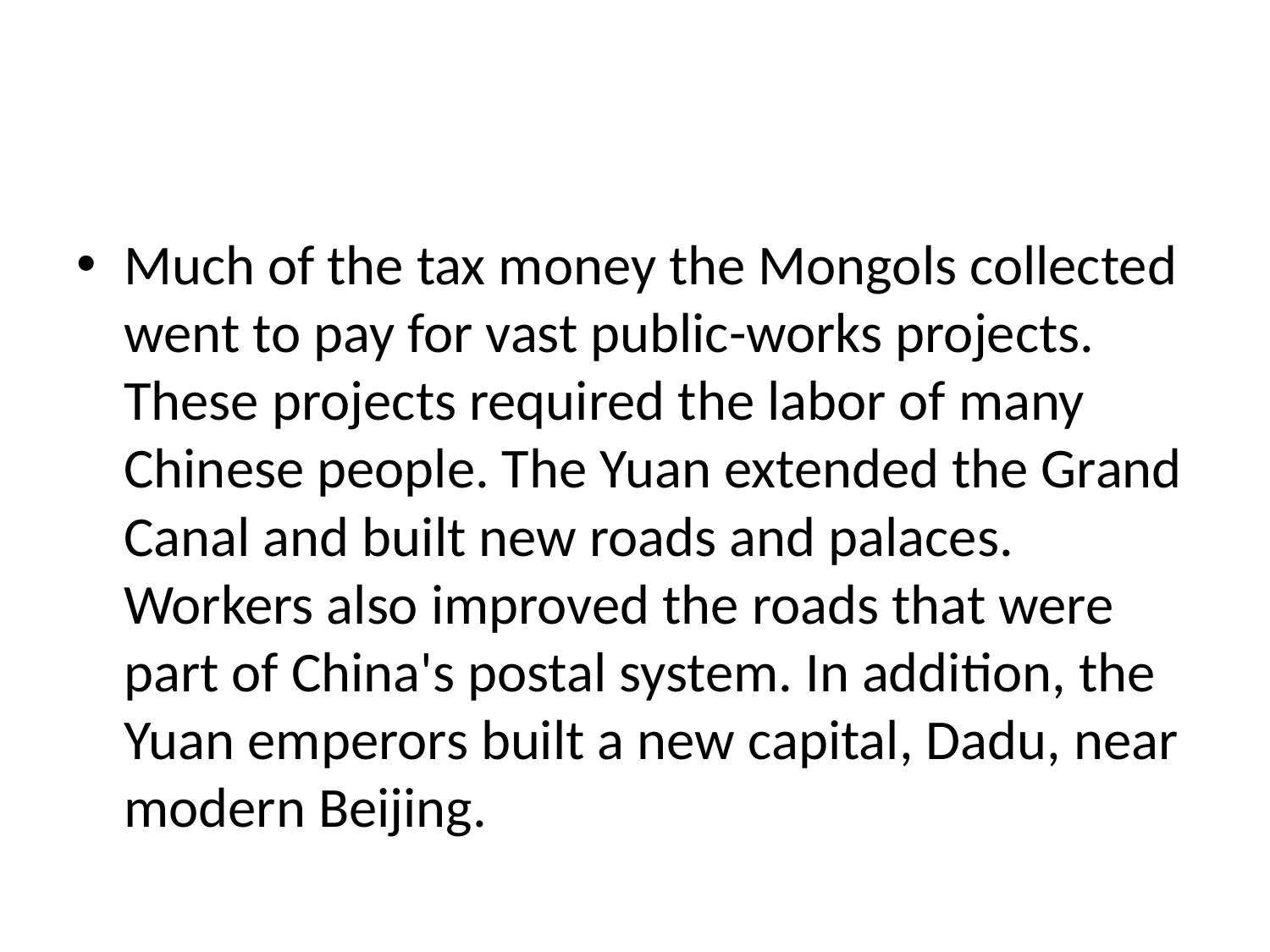

#
Much of the tax money the Mongols collected went to pay for vast public-works projects. These projects required the labor of many Chinese people. The Yuan extended the Grand Canal and built new roads and palaces. Workers also improved the roads that were part of China's postal system. In addition, the Yuan emperors built a new capital, Dadu, near modern Beijing.